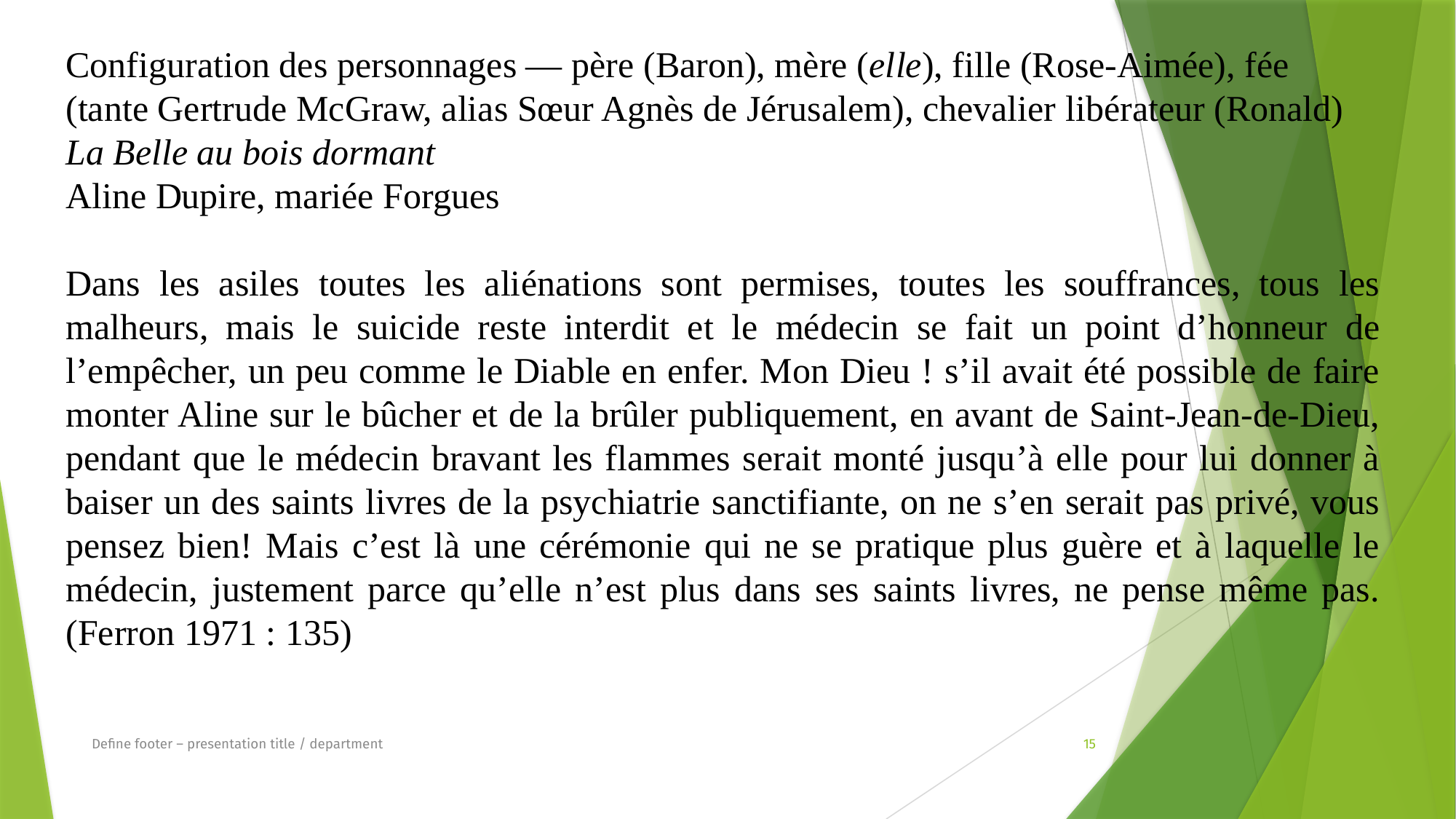

Configuration des personnages — père (Baron), mère (elle), fille (Rose-Aimée), fée (tante Gertrude McGraw, alias Sœur Agnès de Jérusalem), chevalier libérateur (Ronald) La Belle au bois dormant
Aline Dupire, mariée Forgues

Dans les asiles toutes les aliénations sont permises, toutes les souffrances, tous les malheurs, mais le suicide reste interdit et le médecin se fait un point d’honneur de l’empêcher, un peu comme le Diable en enfer. Mon Dieu ! s’il avait été possible de faire monter Aline sur le bûcher et de la brûler publiquement, en avant de Saint-Jean-de-Dieu, pendant que le médecin bravant les flammes serait monté jusqu’à elle pour lui donner à baiser un des saints livres de la psychiatrie sanctifiante, on ne s’en serait pas privé, vous pensez bien! Mais c’est là une cérémonie qui ne se pratique plus guère et à laquelle le médecin, justement parce qu’elle n’est plus dans ses saints livres, ne pense même pas. (Ferron 1971 : 135)
Define footer – presentation title / department
15